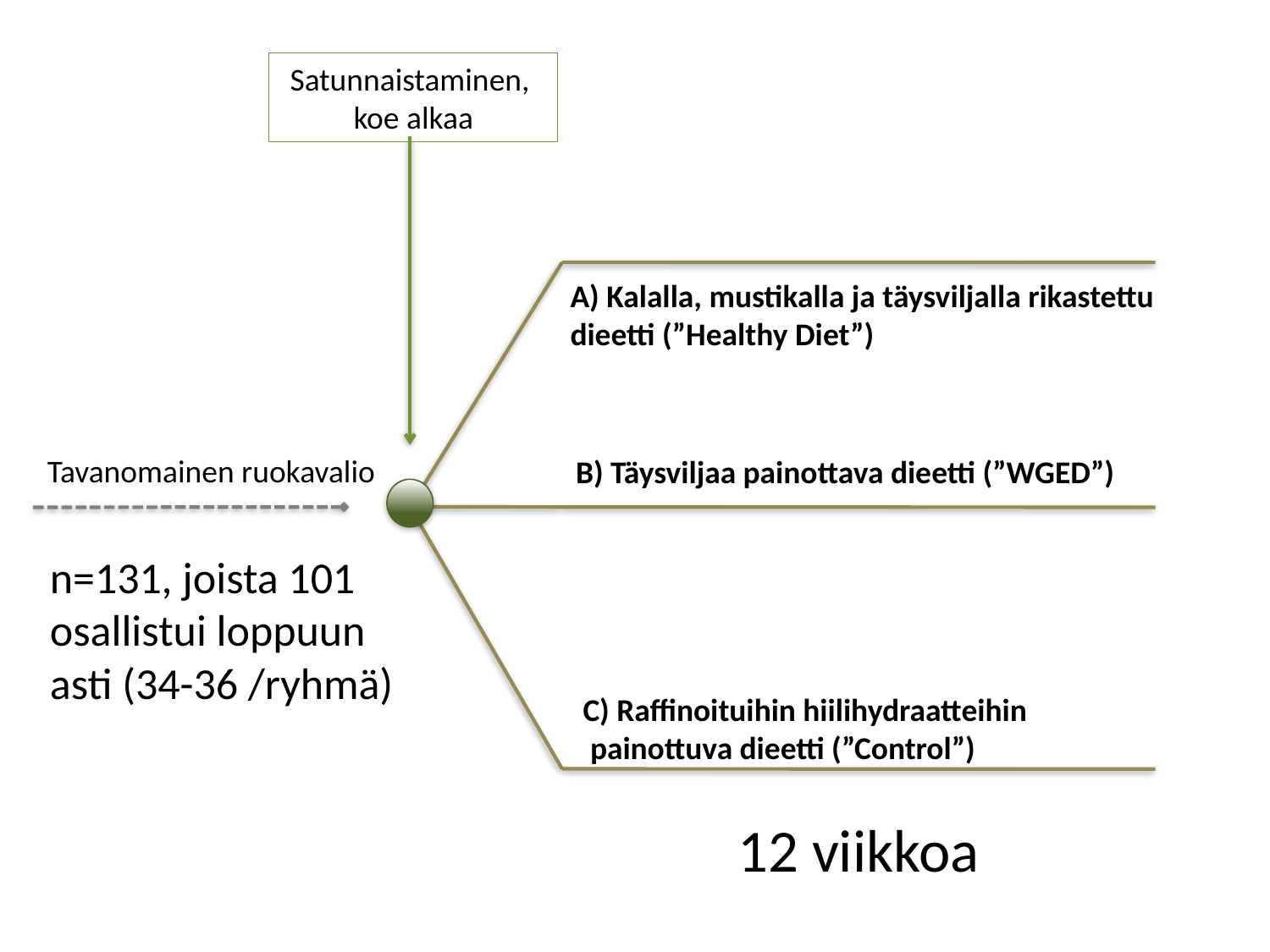

Satunnaistaminen,
koe alkaa

A) Kalalla, mustikalla ja täysviljalla rikastettu dieetti (”Healthy Diet”)
Tavanomainen ruokavalio
B) Täysviljaa painottava dieetti (”WGED”)
n=131, joista 101 osallistui loppuun asti (34-36 /ryhmä)
C) Raffinoituihin hiilihydraatteihin
 painottuva dieetti (”Control”)
12 viikkoa